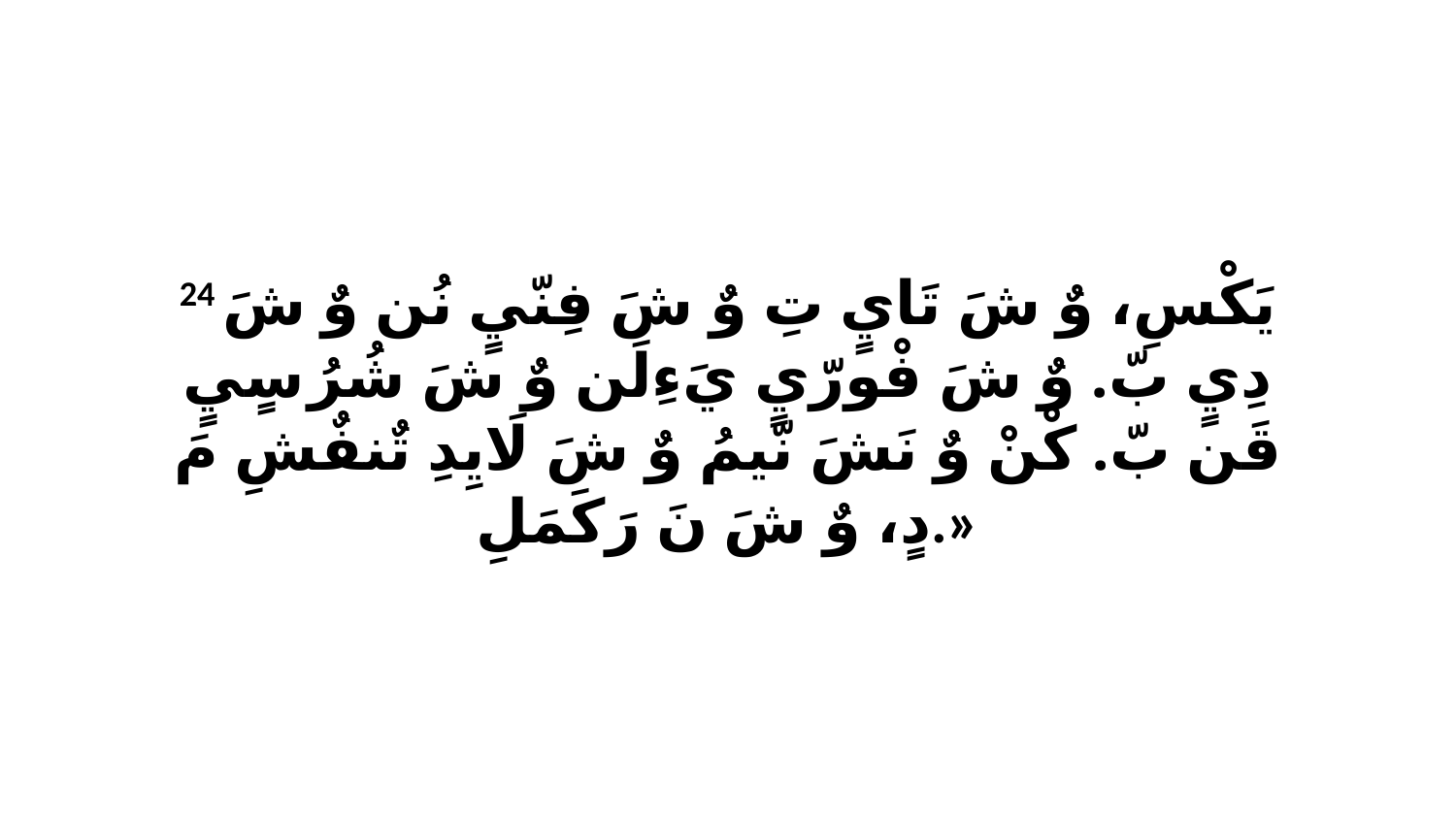

24 يَكْسِ، وٌ شَ تَايٍ تِ وٌ شَ فِنّيٍ نُن وٌ شَ دِيٍ بّ. وٌ شَ فْورّيٍ يَءِلَن وٌ شَ شُرُ سٍيٍ قَن بّ. كْنْ وٌ نَشَ نّيمُ وٌ شَ لَايِدِ تٌنفٌشِ مَ دٍ، وٌ شَ نَ رَكَمَلِ.»